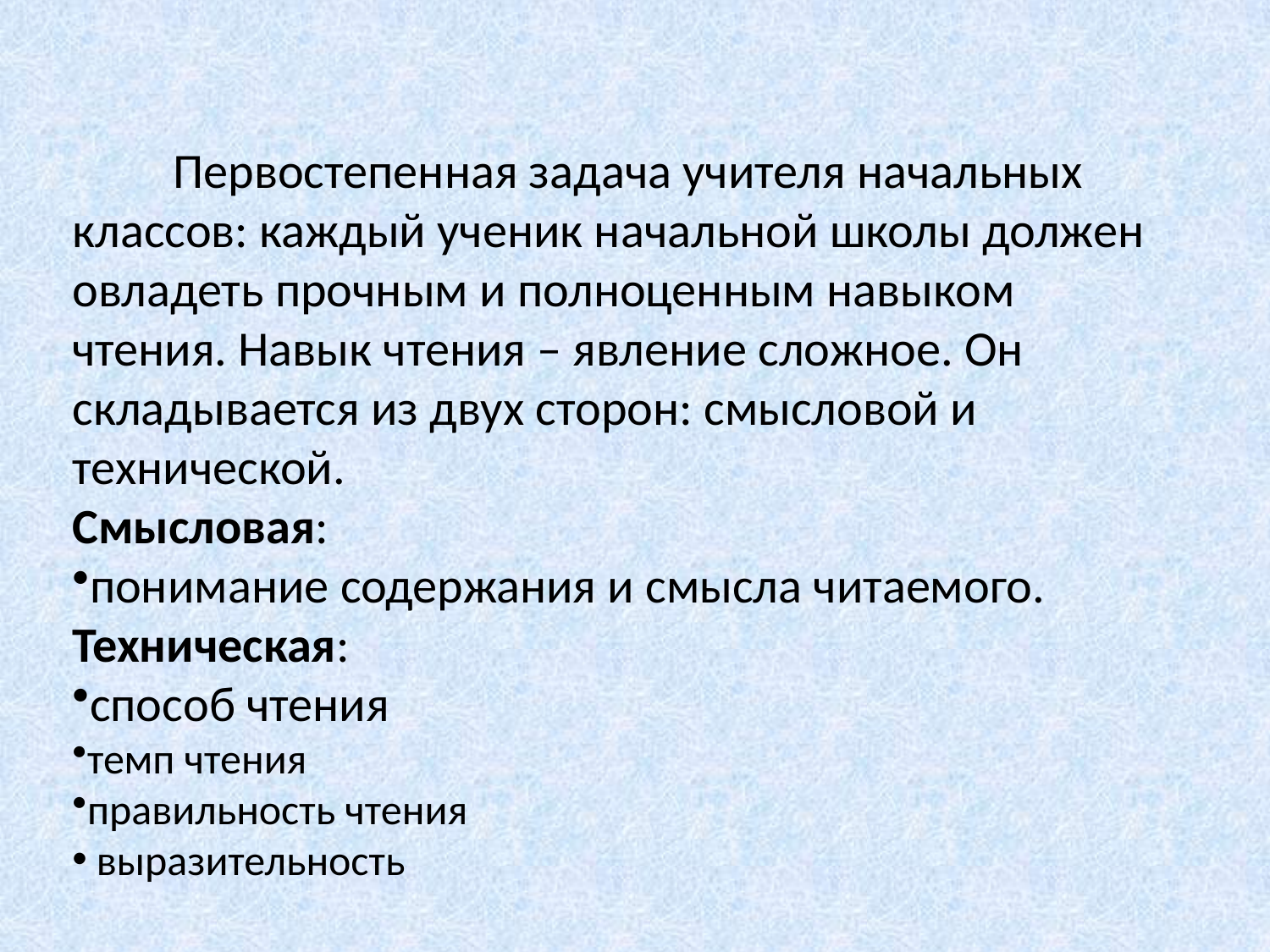

Первостепенная задача учителя начальных классов: каждый ученик начальной школы должен овладеть прочным и полноценным навыком чтения. Навык чтения – явление сложное. Он складывается из двух сторон: смысловой и технической.
Смысловая:
понимание содержания и смысла читаемого.
Техническая:
способ чтения
темп чтения
правильность чтения
 выразительность